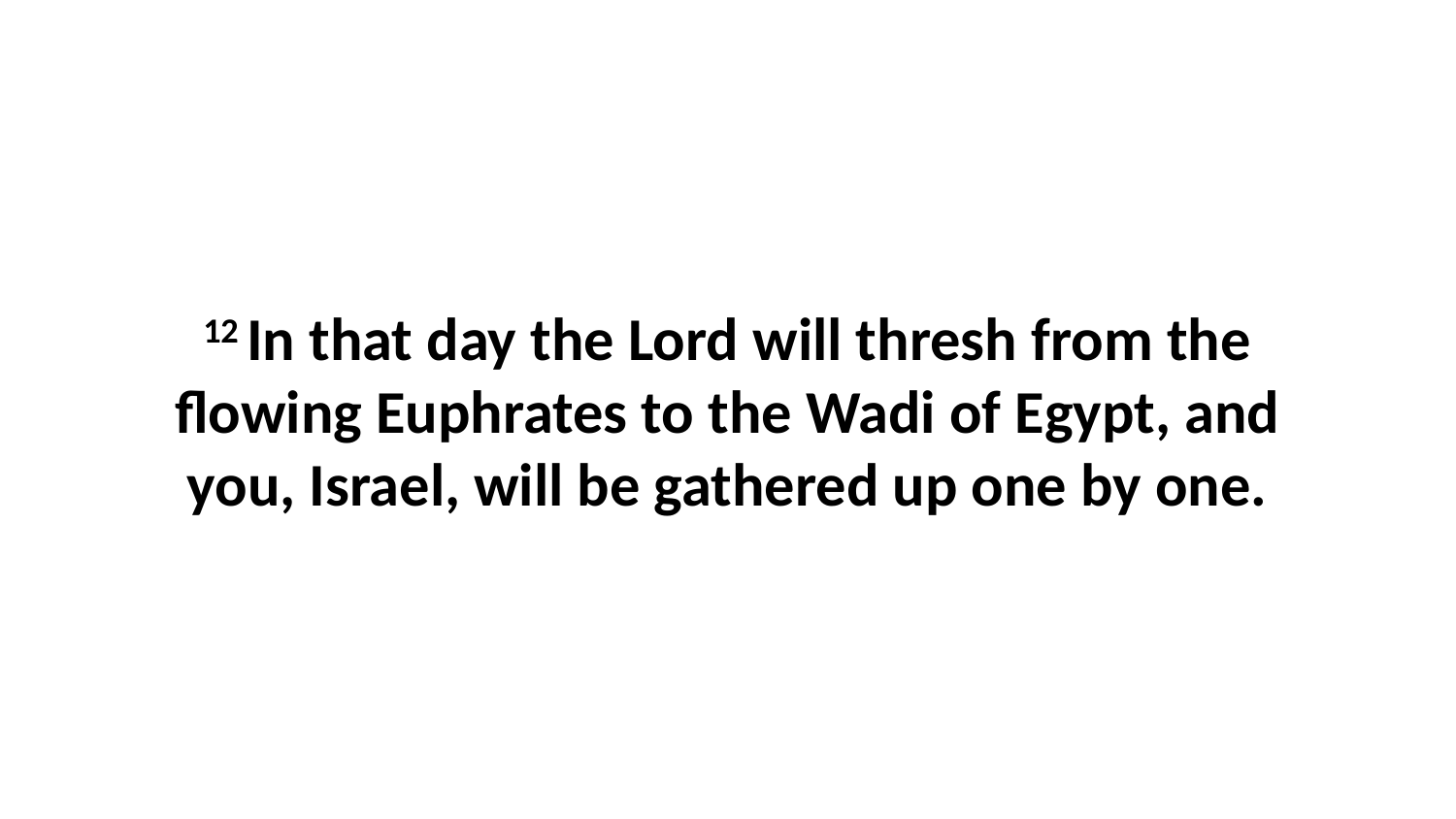

12 In that day the Lord will thresh from the flowing Euphrates to the Wadi of Egypt, and you, Israel, will be gathered up one by one.